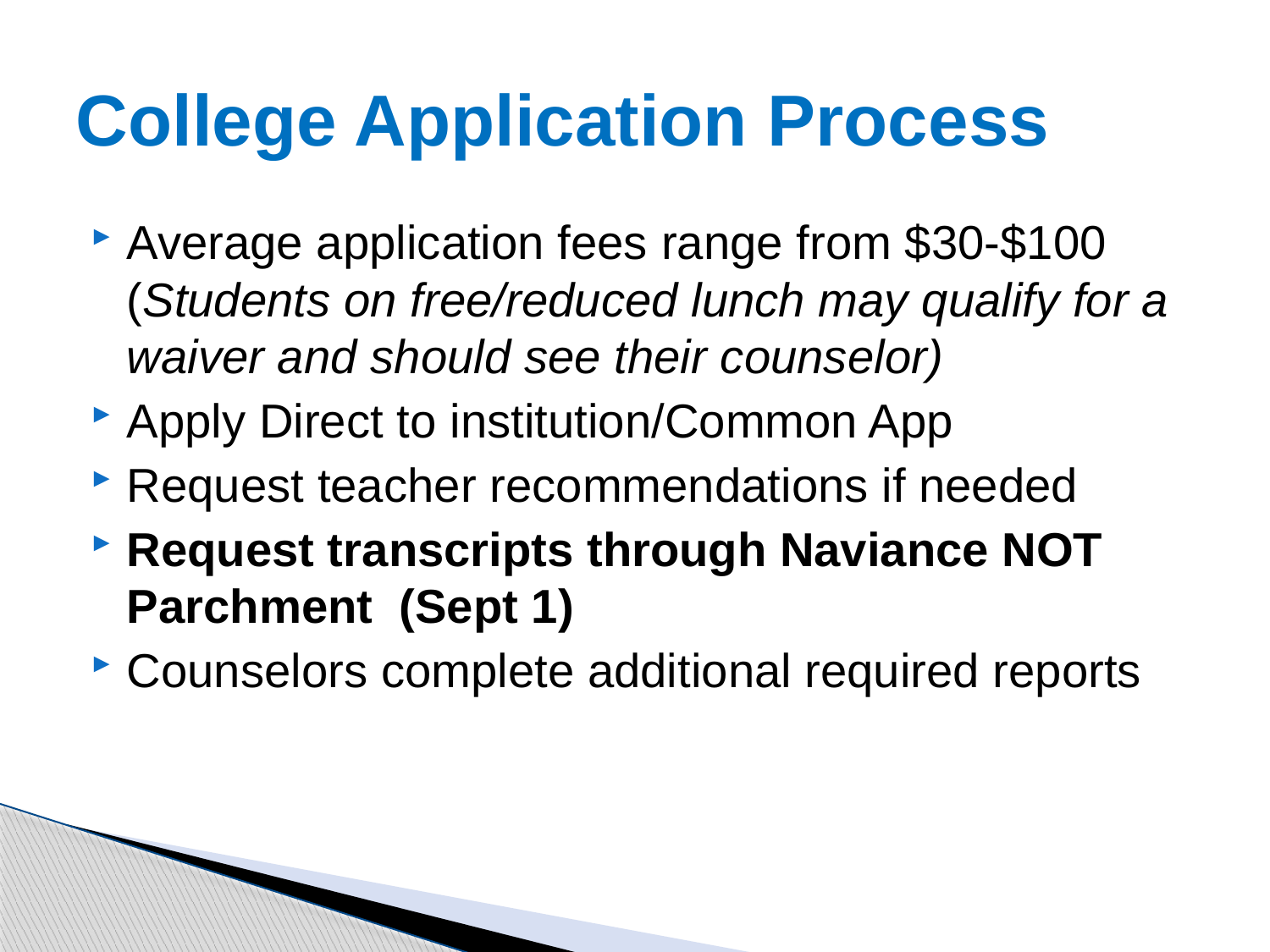

# College Application Process
Average application fees range from $30-$100 (Students on free/reduced lunch may qualify for a waiver and should see their counselor)
Apply Direct to institution/Common App
Request teacher recommendations if needed
Request transcripts through Naviance NOT Parchment  (Sept 1)
Counselors complete additional required reports